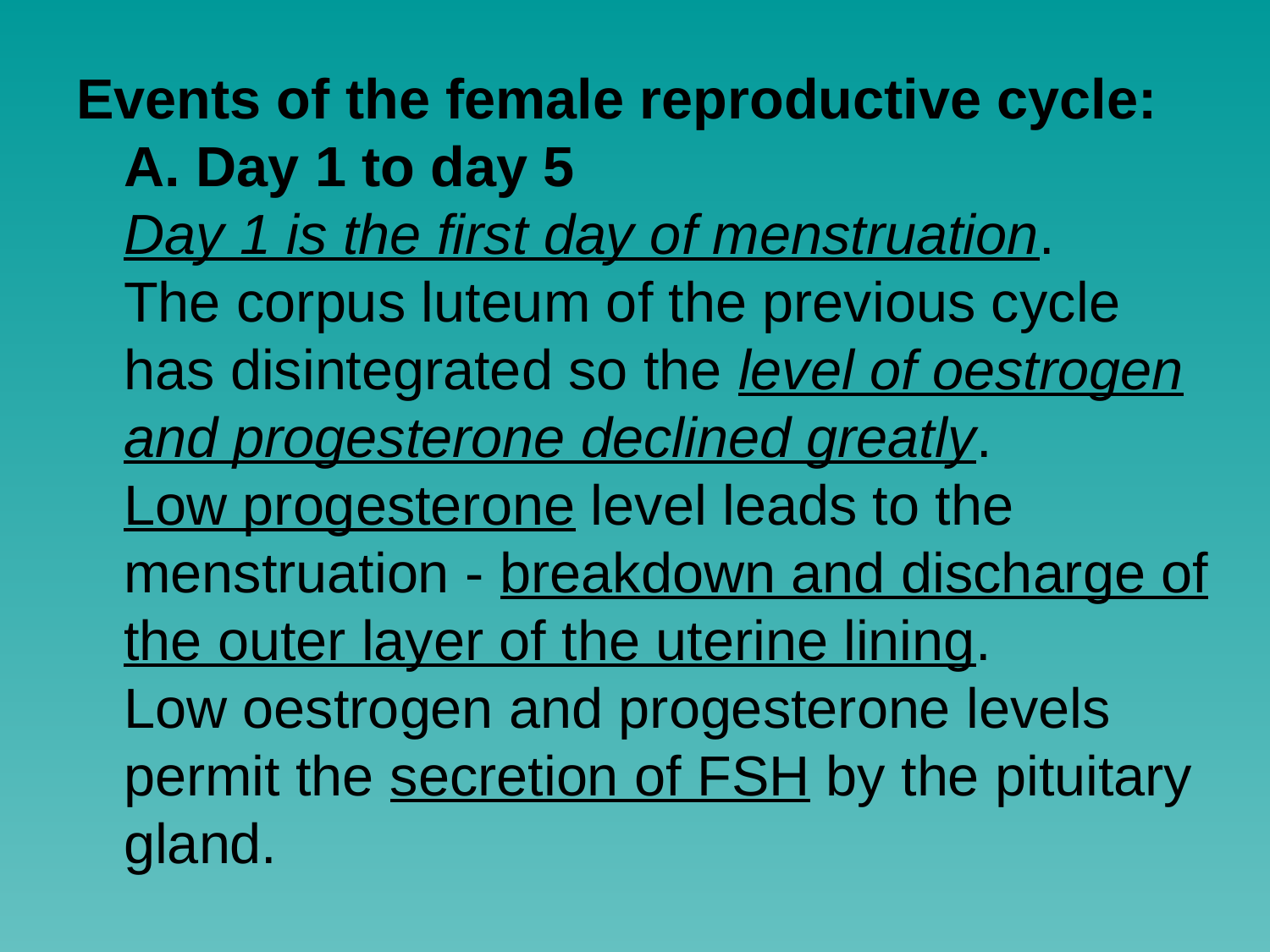

Events of the female reproductive cycle:
A. Day 1 to day 5
Day 1 is the first day of menstruation.
The corpus luteum of the previous cycle has disintegrated so the level of oestrogen and progesterone declined greatly.
Low progesterone level leads to the menstruation - breakdown and discharge of the outer layer of the uterine lining.
Low oestrogen and progesterone levels permit the secretion of FSH by the pituitary gland.